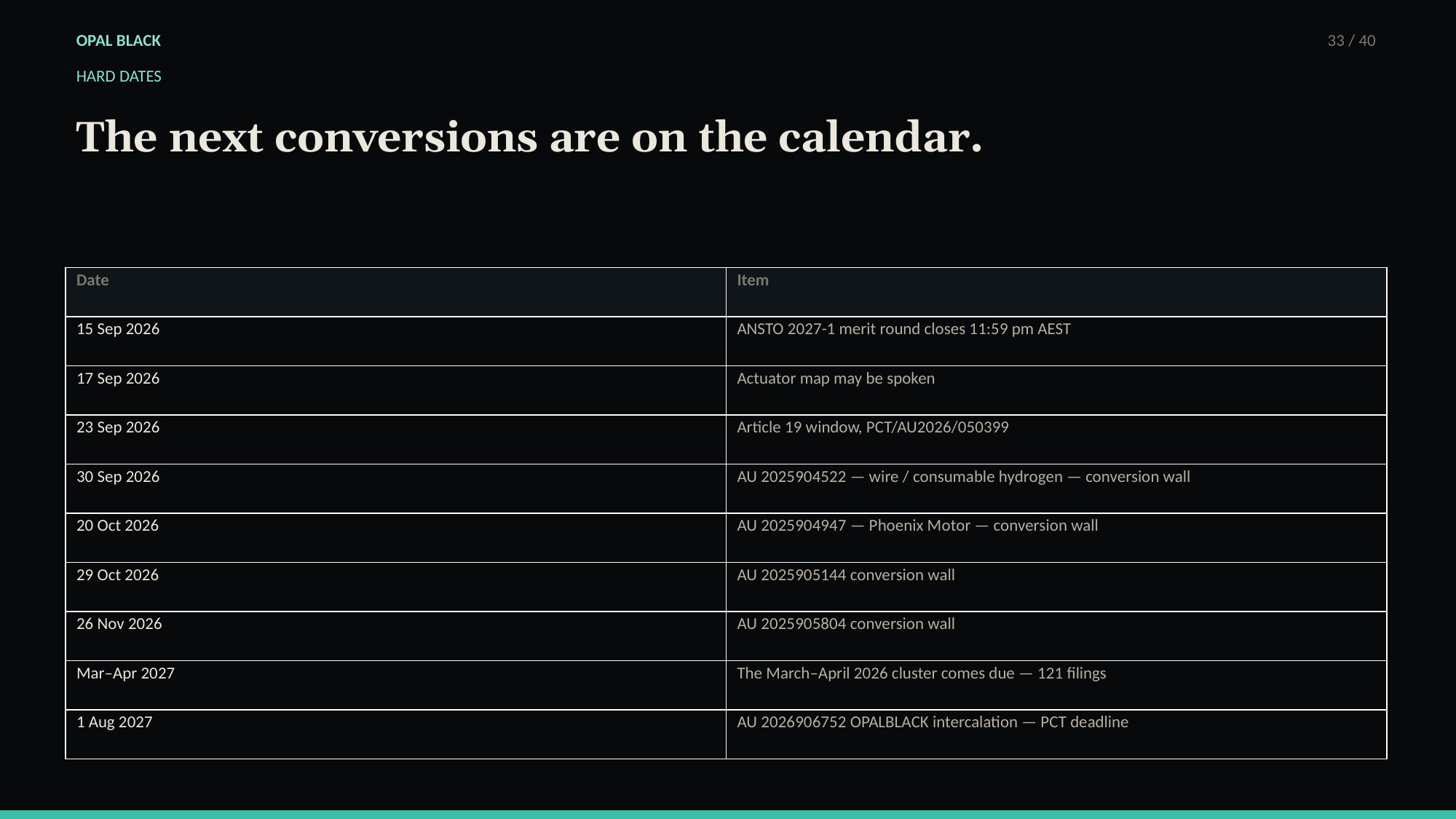

OPAL BLACK
33 / 40
HARD DATES
The next conversions are on the calendar.
| Date | Item |
| --- | --- |
| 15 Sep 2026 | ANSTO 2027-1 merit round closes 11:59 pm AEST |
| 17 Sep 2026 | Actuator map may be spoken |
| 23 Sep 2026 | Article 19 window, PCT/AU2026/050399 |
| 30 Sep 2026 | AU 2025904522 — wire / consumable hydrogen — conversion wall |
| 20 Oct 2026 | AU 2025904947 — Phoenix Motor — conversion wall |
| 29 Oct 2026 | AU 2025905144 conversion wall |
| 26 Nov 2026 | AU 2025905804 conversion wall |
| Mar–Apr 2027 | The March–April 2026 cluster comes due — 121 filings |
| 1 Aug 2027 | AU 2026906752 OPALBLACK intercalation — PCT deadline |